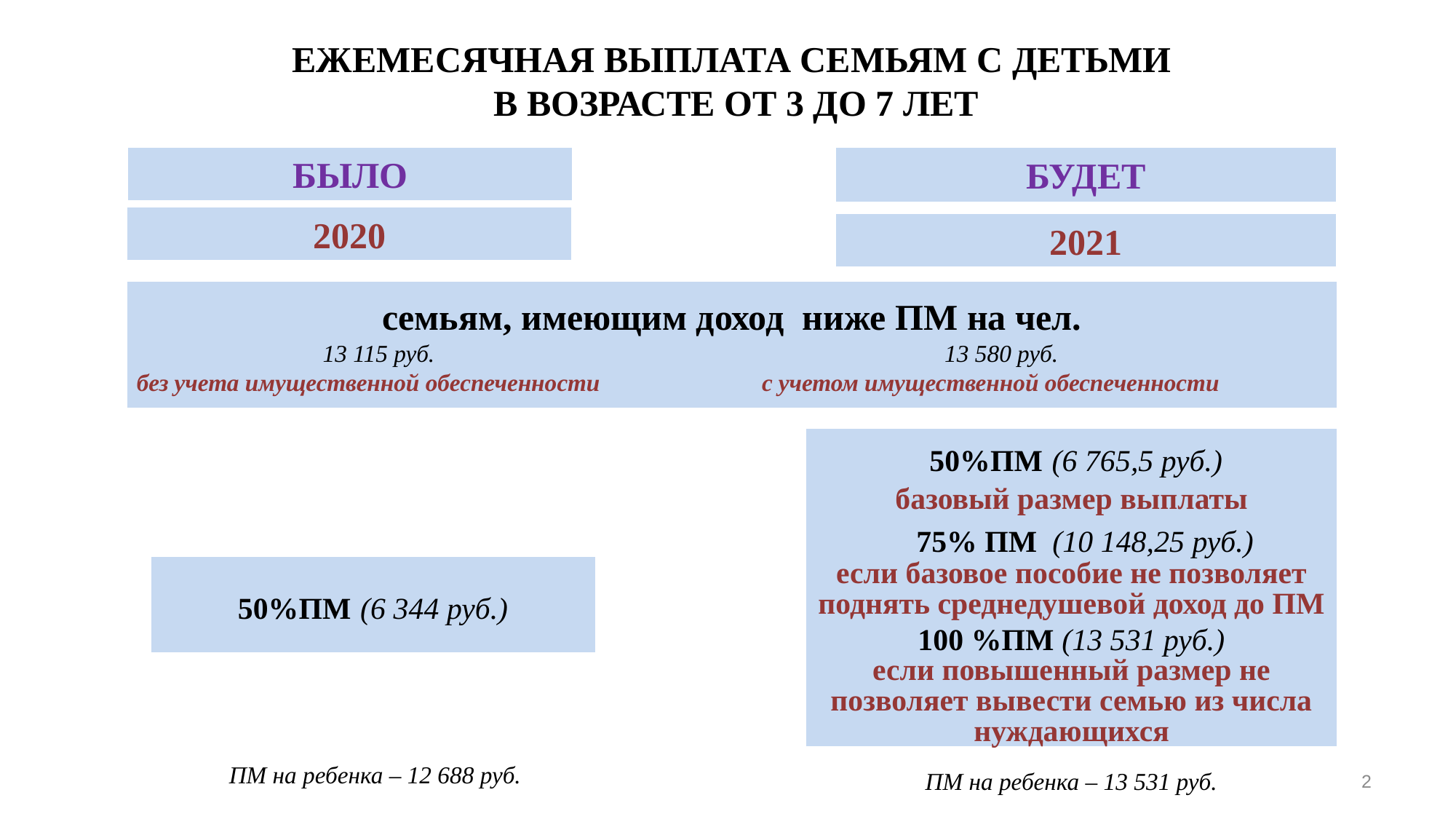

ЕЖЕМЕСЯЧНАЯ ВЫПЛАТА СЕМЬЯМ С ДЕТЬМИ
В ВОЗРАСТЕ ОТ 3 ДО 7 ЛЕТ
БЫЛО
БУДЕТ
2020
2021
семьям, имеющим доход  ниже ПМ на чел.
                               13 115 руб.                                                                                     13 580 руб.
без учета имущественной обеспеченности                           с учетом имущественной обеспеченности

 50%ПМ (6 765,5 руб.)
базовый размер выплаты
   75% ПМ  (10 148,25 руб.)
если базовое пособие не позволяет поднять среднедушевой доход до ПМ
100 %ПМ (13 531 руб.)
если повышенный размер не позволяет вывести семью из числа нуждающихся

50%ПМ (6 344 руб.)
ПМ на ребенка – 12 688 руб.
ПМ на ребенка – 13 531 руб.
2